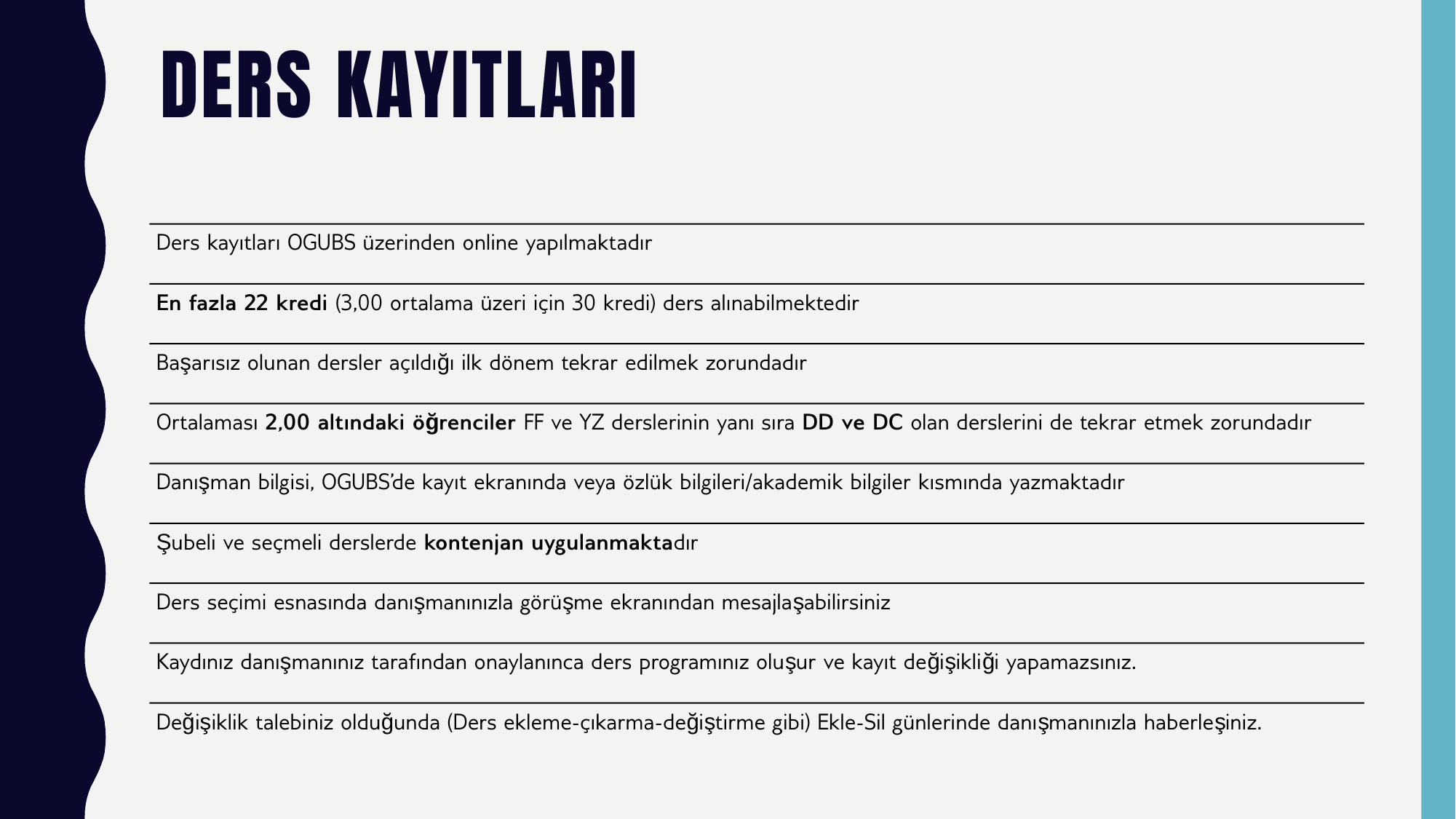

# Ders kayıtları
Ders kayıtları OGUBS üzerinden online yapılmaktadır
En fazla 22 kredi (3,00 ortalama üzeri için 30 kredi) ders alınabilmektedir
Başarısız olunan dersler açıldığı ilk dönem tekrar edilmek zorundadır
Ortalaması 2,00 altındaki öğrenciler FF ve YZ derslerinin yanı sıra DD ve DC olan derslerini de tekrar etmek zorundadır
Danışman bilgisi, OGUBS’de kayıt ekranında veya özlük bilgileri/akademik bilgiler kısmında yazmaktadır
Şubeli ve seçmeli derslerde kontenjan uygulanmaktadır
Ders seçimi esnasında danışmanınızla görüşme ekranından mesajlaşabilirsiniz
Kaydınız danışmanınız tarafından onaylanınca ders programınız oluşur ve kayıt değişikliği yapamazsınız.
Değişiklik talebiniz olduğunda (Ders ekleme-çıkarma-değiştirme gibi) Ekle-Sil günlerinde danışmanınızla haberleşiniz.